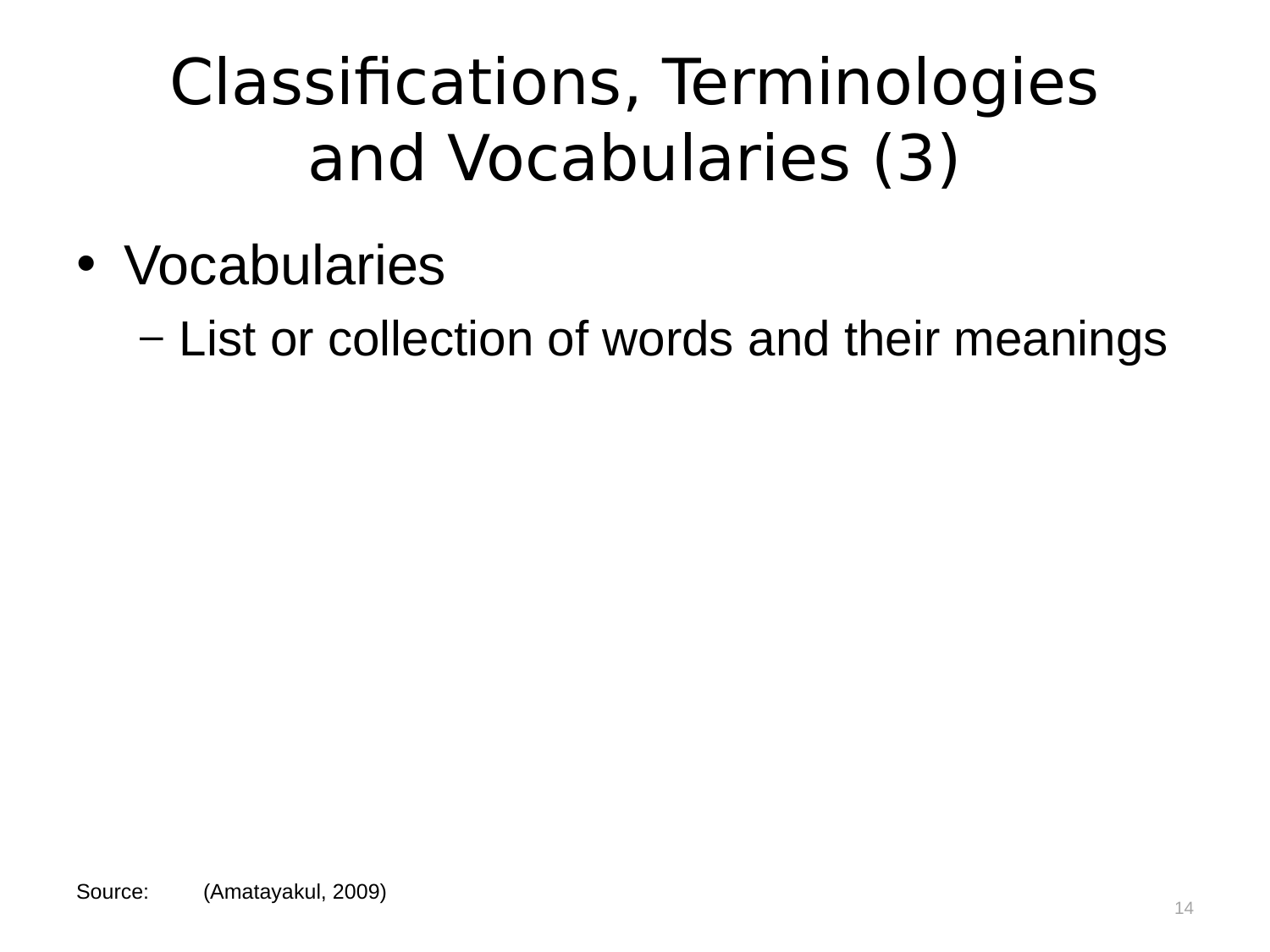

# Classifications, Terminologies and Vocabularies (3)
Vocabularies
List or collection of words and their meanings
14
Source:	(Amatayakul, 2009)